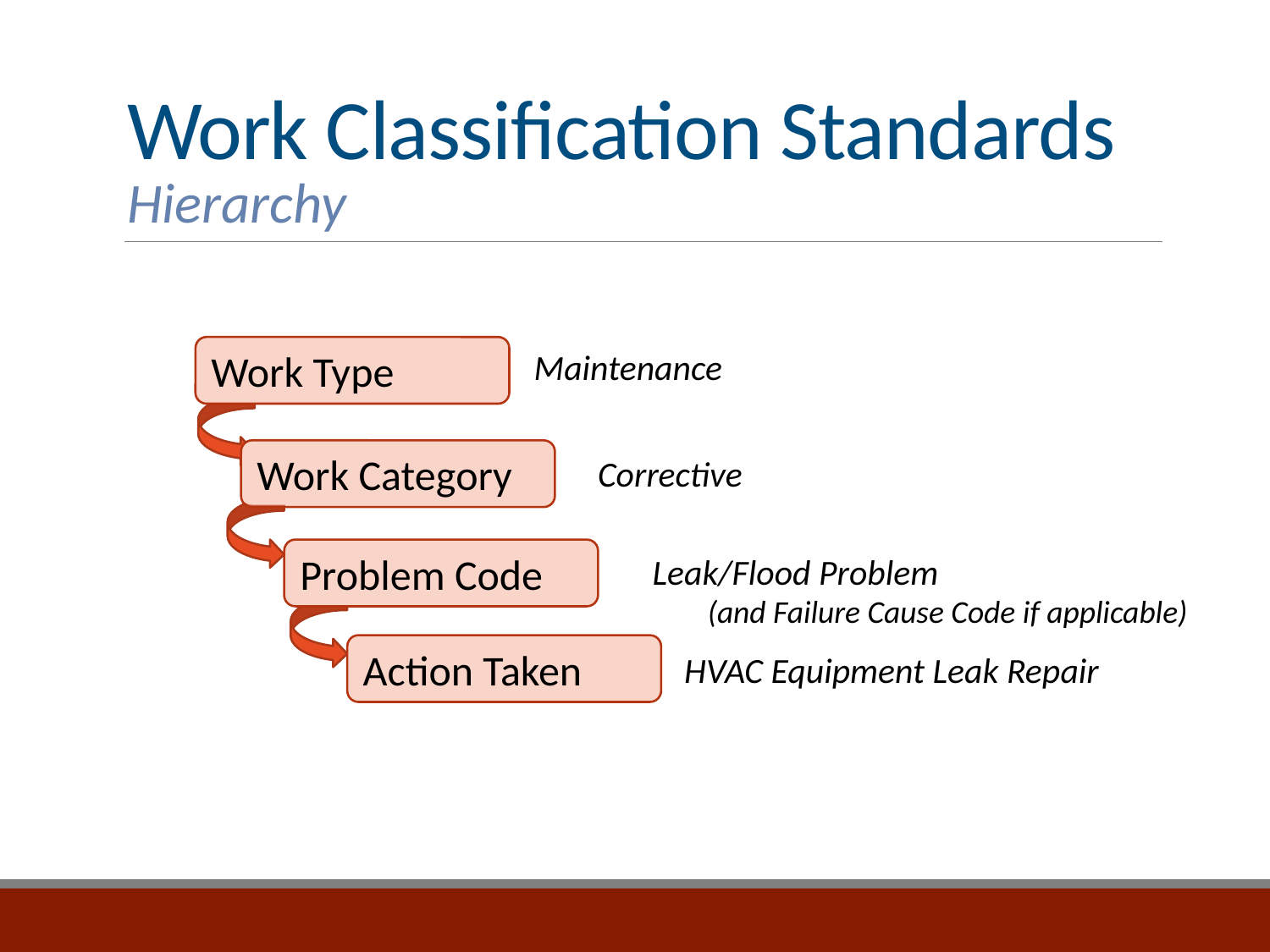

# Work Classification Standards Hierarchy

Work Type

Maintenance

Work Category
Corrective

Problem Code

Leak/Flood Problem
(and Failure Cause Code if applicable)

Action Taken

HVAC Equipment Leak Repair